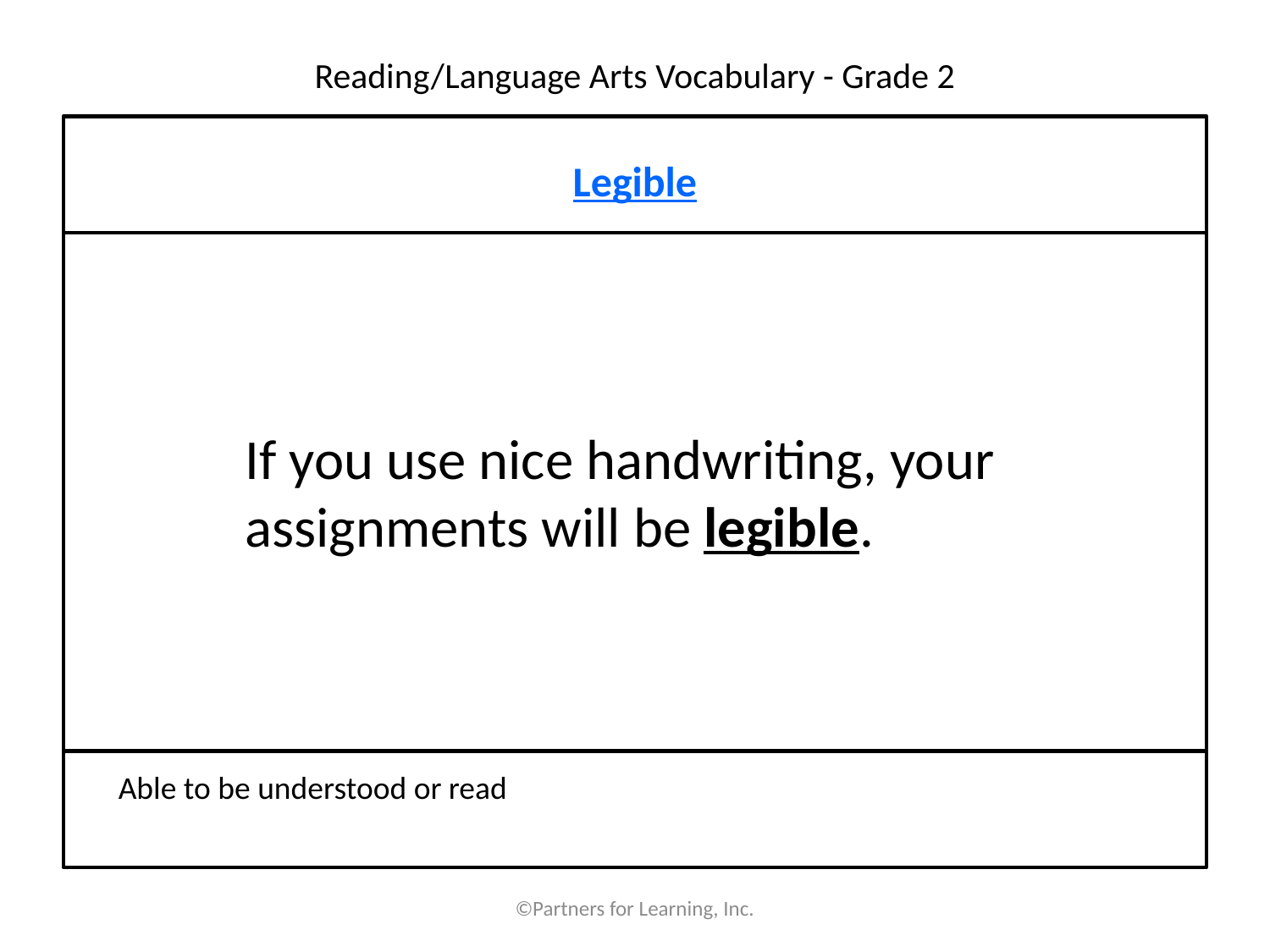

# Reading/Language Arts Vocabulary - Grade 2

Legible

If you use nice handwriting, your assignments will be legible.

Able to be understood or read
©Partners for Learning, Inc.